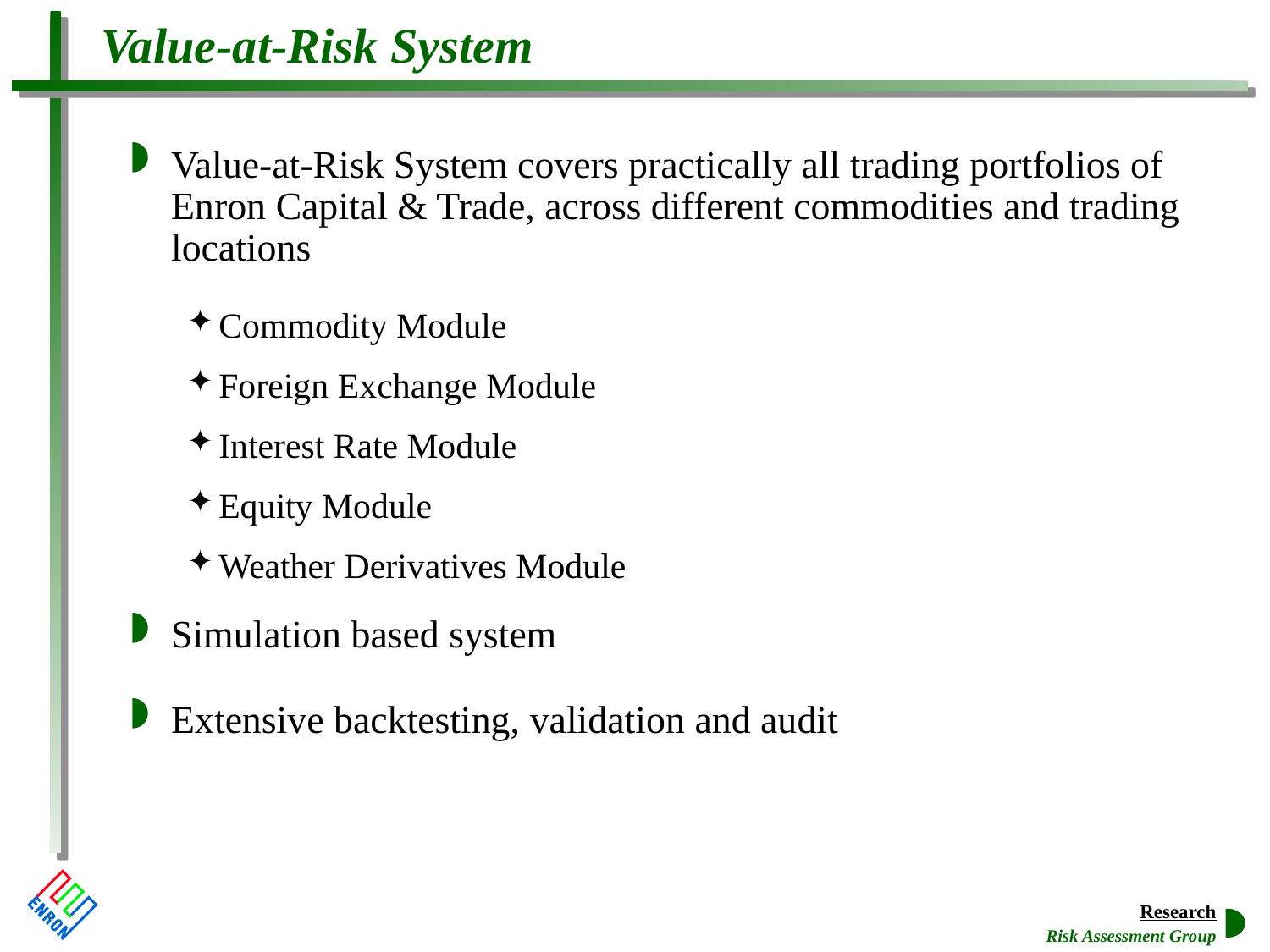

# Value-at-Risk System
Value-at-Risk System covers practically all trading portfolios of Enron Capital & Trade, across different commodities and trading locations
Commodity Module
Foreign Exchange Module
Interest Rate Module
Equity Module
Weather Derivatives Module
Simulation based system
Extensive backtesting, validation and audit

Risk Assessment Group